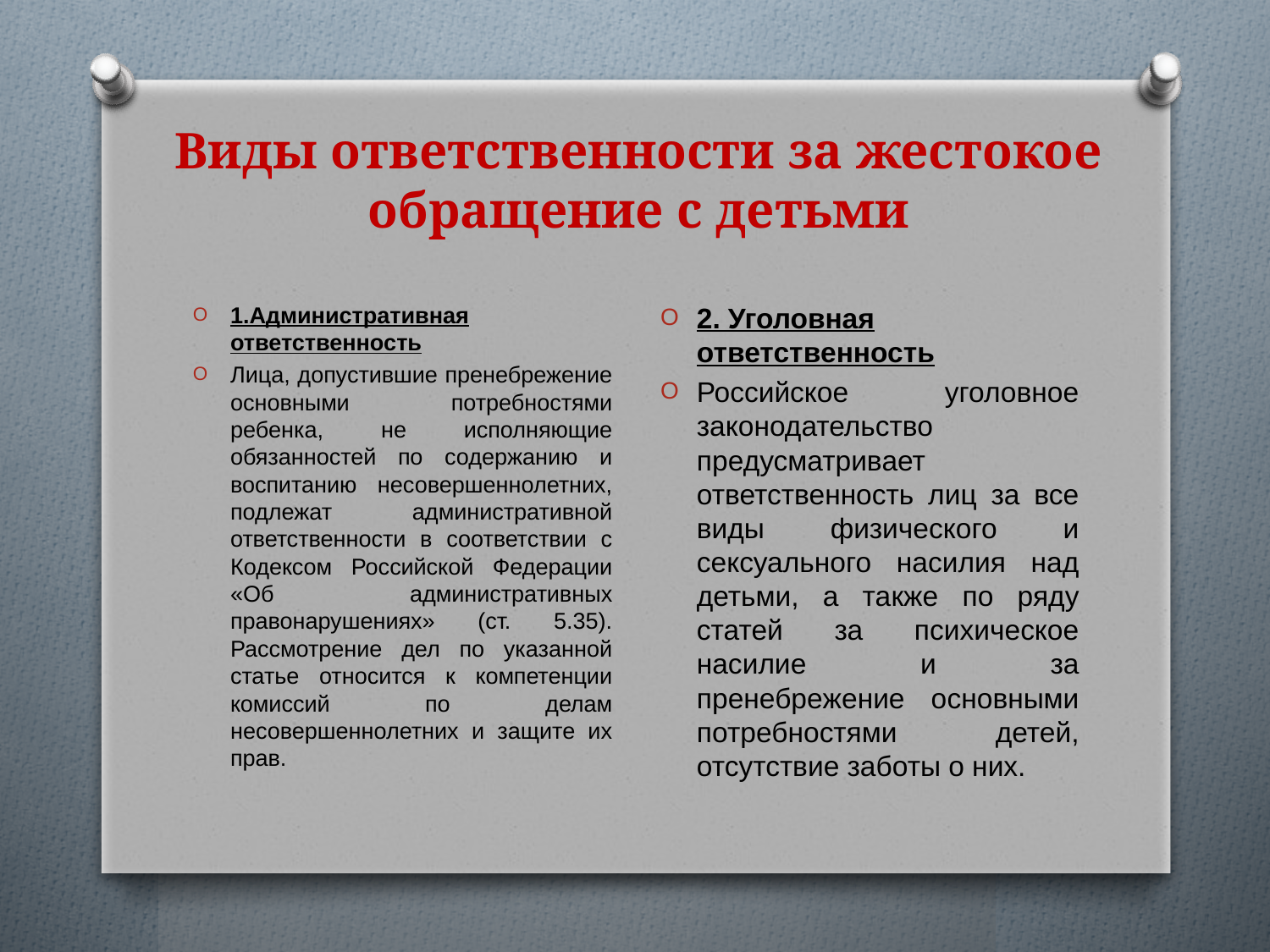

# Виды ответственности за жестокое обращение с детьми
2. Уголовная ответственность
Российское уголовное законодательство предусматривает ответственность лиц за все виды физического и сексуального насилия над детьми, а также по ряду статей за психическое насилие и за пренебрежение основными потребностями детей, отсутствие заботы о них.

1.Административная ответственность
Лица, допустившие пренебрежение основными потребностями ребенка, не исполняющие обязанностей по содержанию и воспитанию несовершеннолетних, подлежат административной ответственности в соответствии с Кодексом Российской Федерации «Об административных правонарушениях» (ст. 5.35). Рассмотрение дел по указанной статье относится к компетенции комиссий по делам несовершеннолетних и защите их прав.